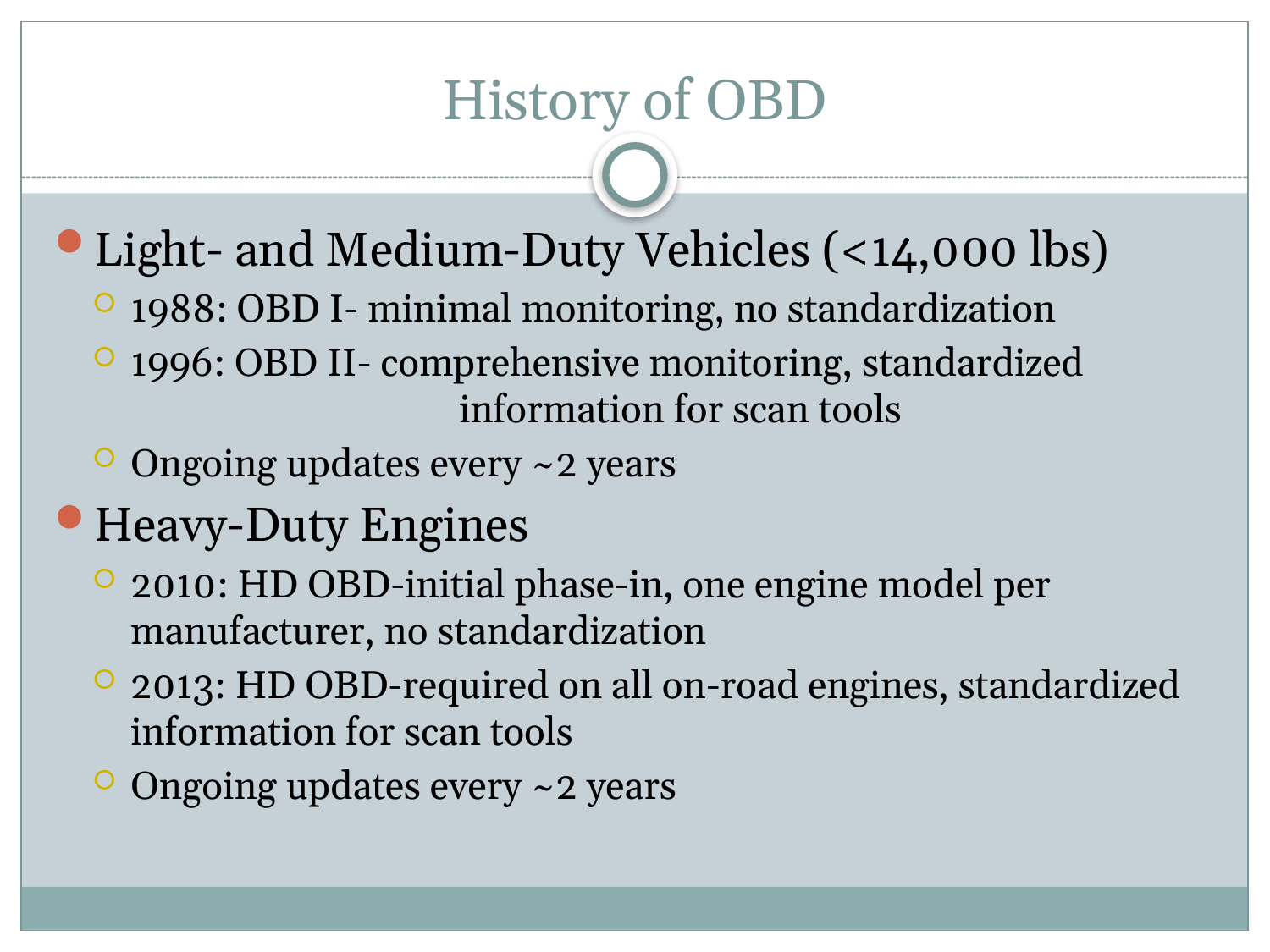

# History of OBD
Light- and Medium-Duty Vehicles (<14,000 lbs)
1988: OBD I- minimal monitoring, no standardization
1996: OBD II- comprehensive monitoring, standardized 			        information for scan tools
Ongoing updates every ~2 years
Heavy-Duty Engines
2010: HD OBD-initial phase-in, one engine model per manufacturer, no standardization
2013: HD OBD-required on all on-road engines, standardized information for scan tools
Ongoing updates every ~2 years